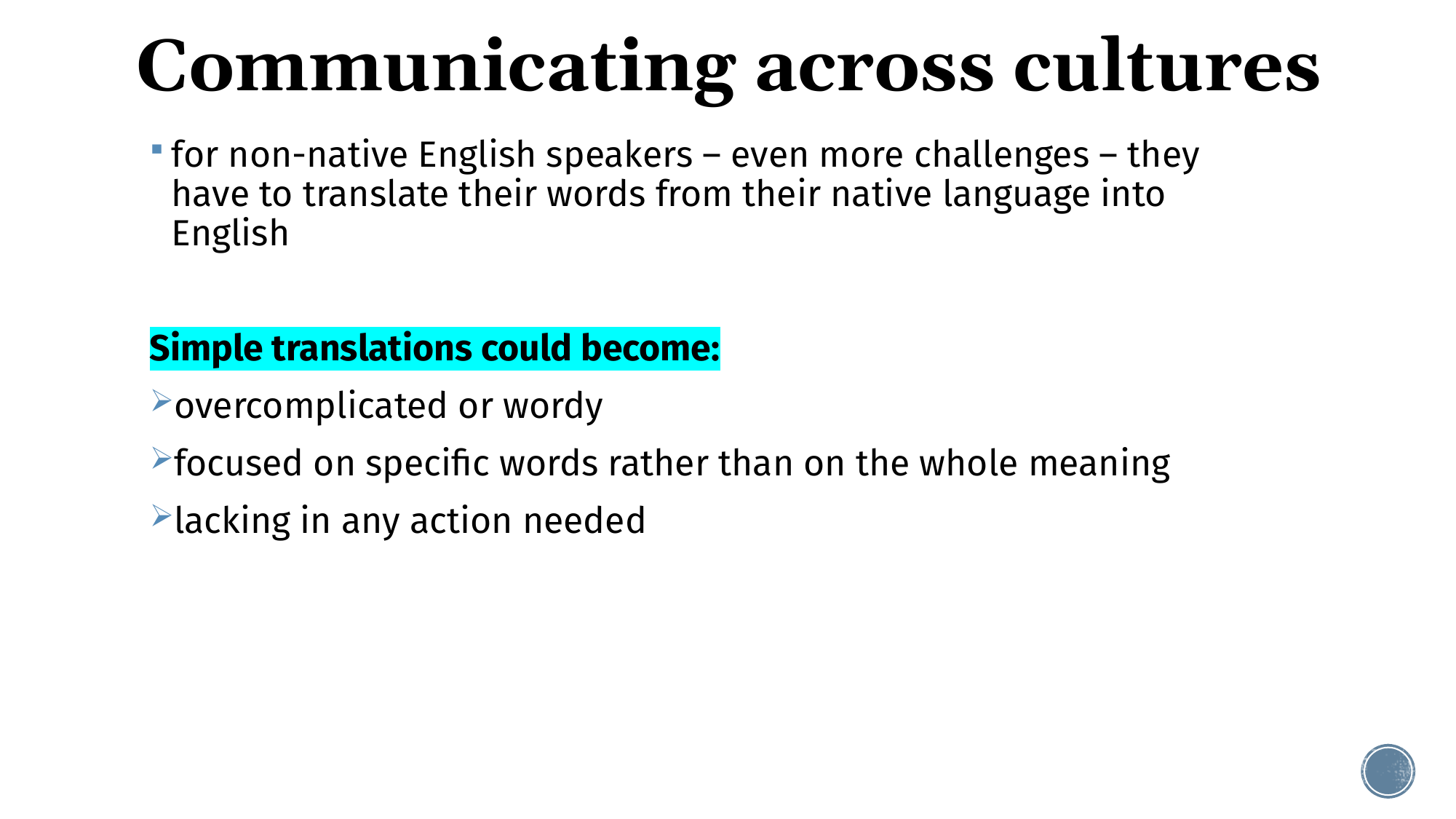

# Communicating across cultures
for non-native English speakers – even more challenges – they have to translate their words from their native language into English

Simple translations could become:
overcomplicated or wordy
focused on specific words rather than on the whole meaning
lacking in any action needed